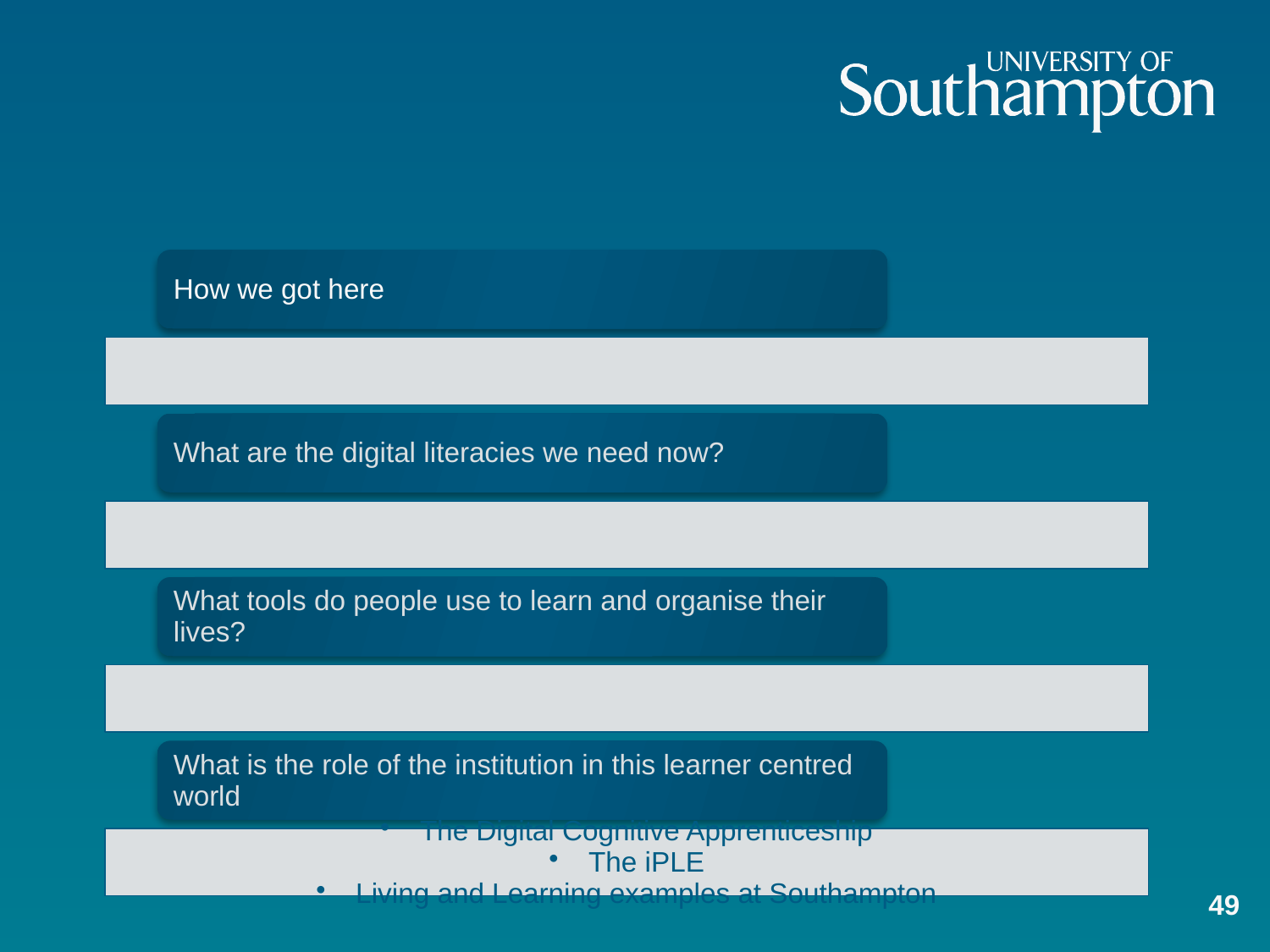

How we got here
What are the digital literacies we need now?
What is the role of the institution in this learner centred world
What tools do people use to learn and organise their lives?
The Digital Cognitive Apprenticeship
The iPLE
Living and Learning examples at Southampton
49